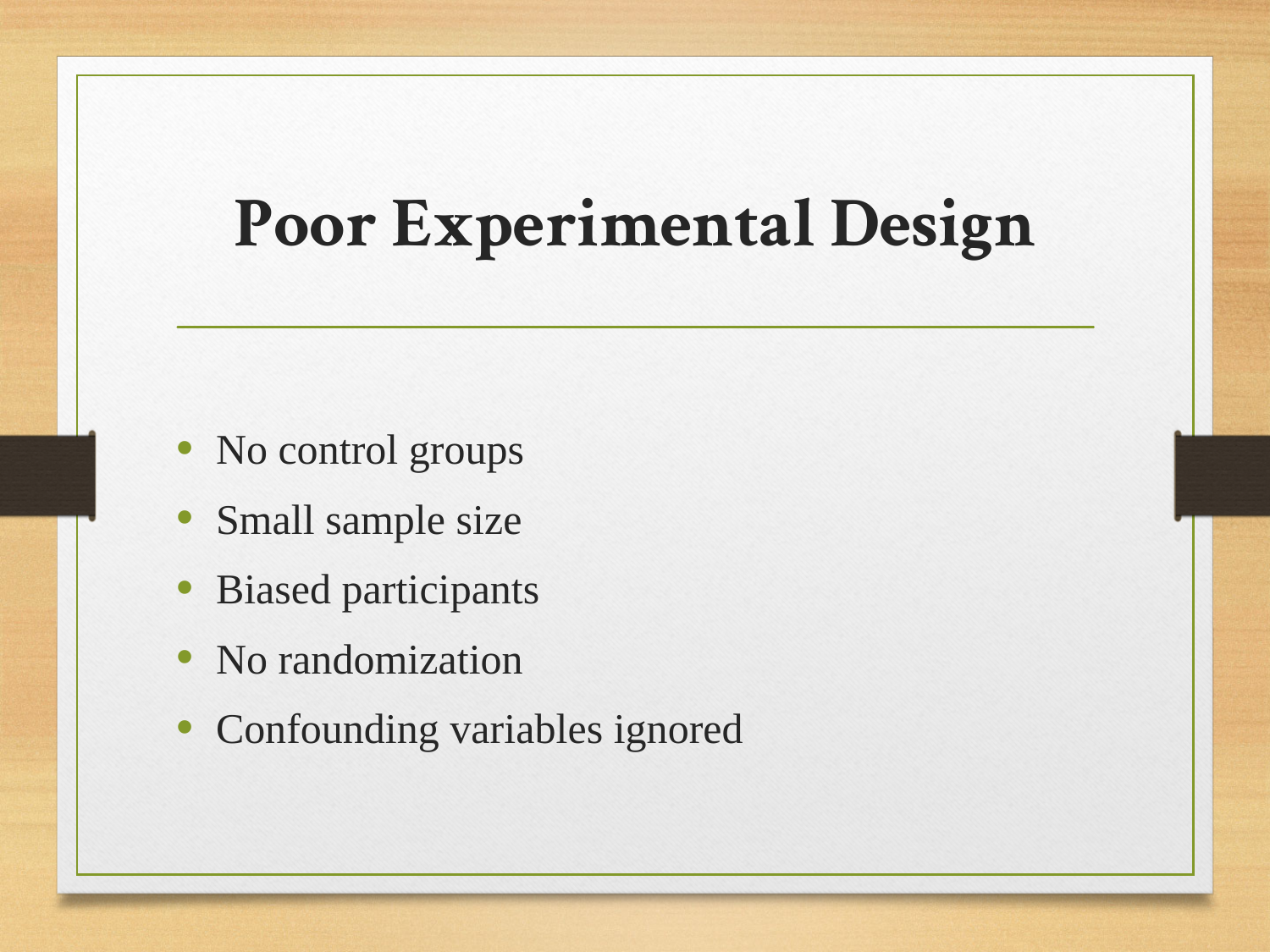

# Poor Experimental Design

No control groups
Small sample size
Biased participants
No randomization
Confounding variables ignored